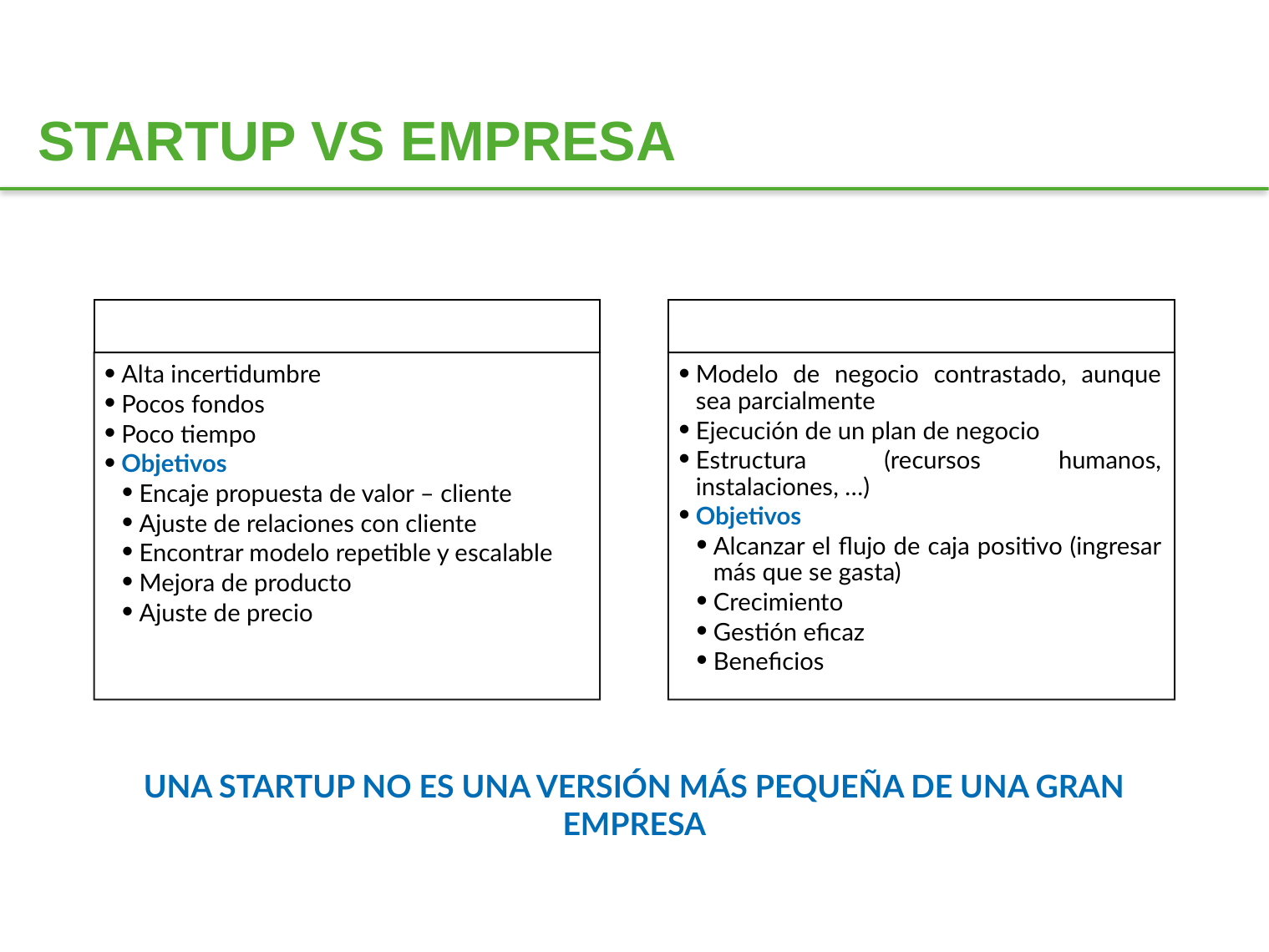

STARTUP VS EMPRESA

Una Startup busca su modelo de negocio

Una Empresa ejecuta su modelo de negocio

Alta incertidumbre
Pocos fondos
Poco tiempo
Objetivos
Encaje propuesta de valor – cliente
Ajuste de relaciones con cliente
Encontrar modelo repetible y escalable
Mejora de producto
Ajuste de precio

Modelo de negocio contrastado, aunque sea parcialmente
Ejecución de un plan de negocio
Estructura (recursos humanos, instalaciones, …)
Objetivos
Alcanzar el flujo de caja positivo (ingresar más que se gasta)
Crecimiento
Gestión eficaz
Beneficios
UNA STARTUP NO ES UNA VERSIÓN MÁS PEQUEÑA DE UNA GRAN EMPRESA